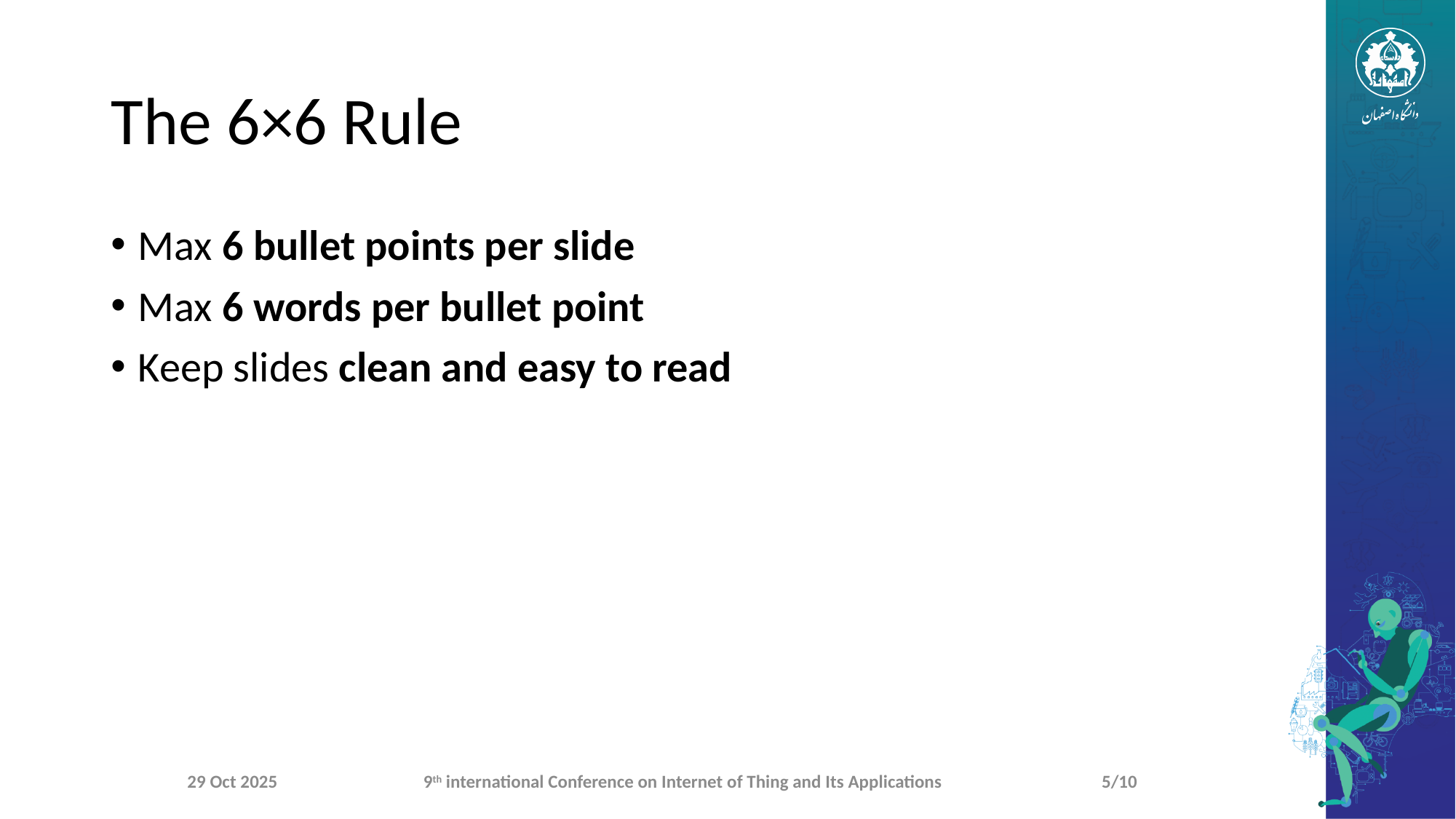

# The 6×6 Rule
Max 6 bullet points per slide
Max 6 words per bullet point
Keep slides clean and easy to read
29 Oct 2025
9th international Conference on Internet of Thing and Its Applications
5/10